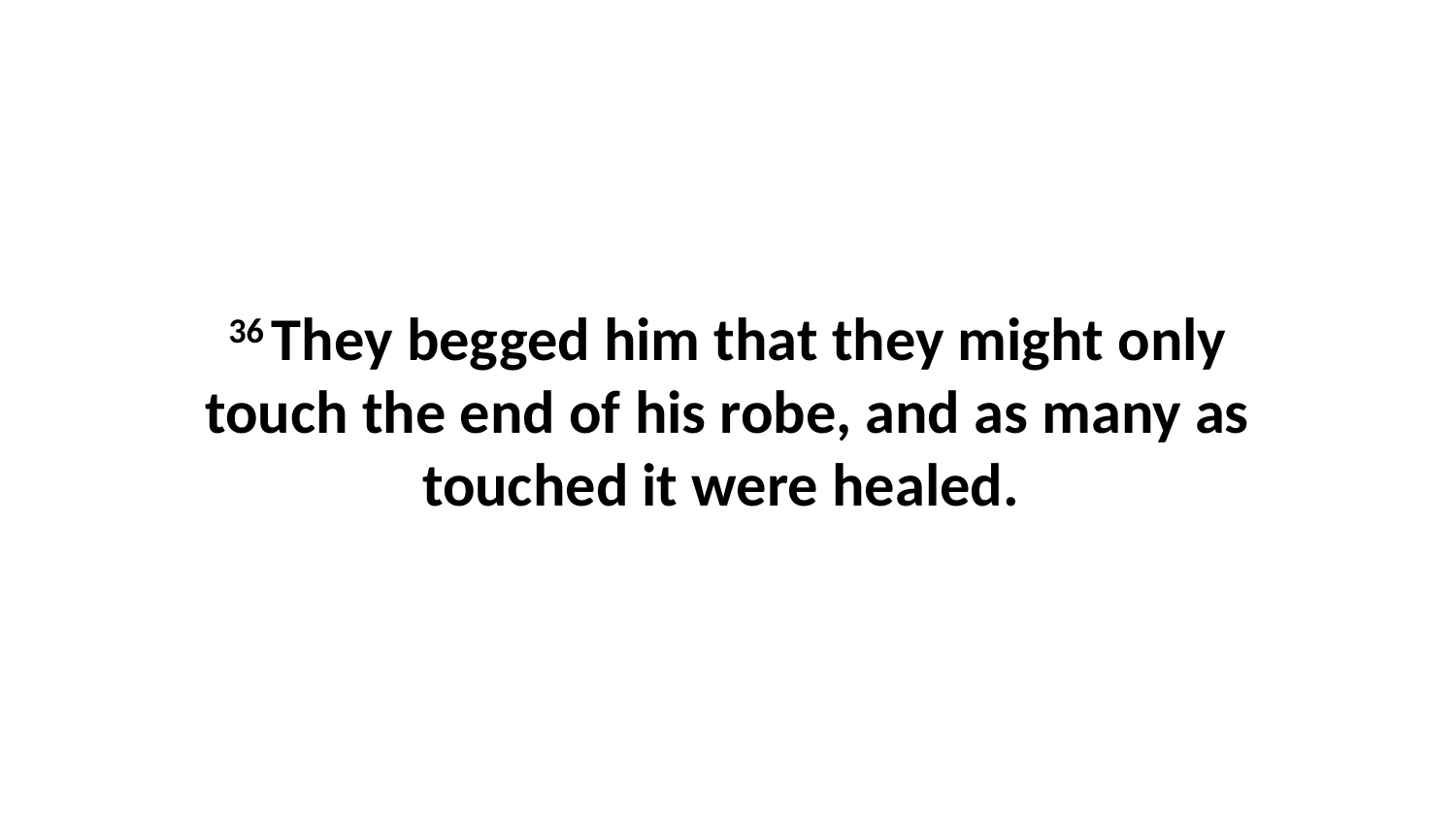

36 They begged him that they might only touch the end of his robe, and as many as touched it were healed.